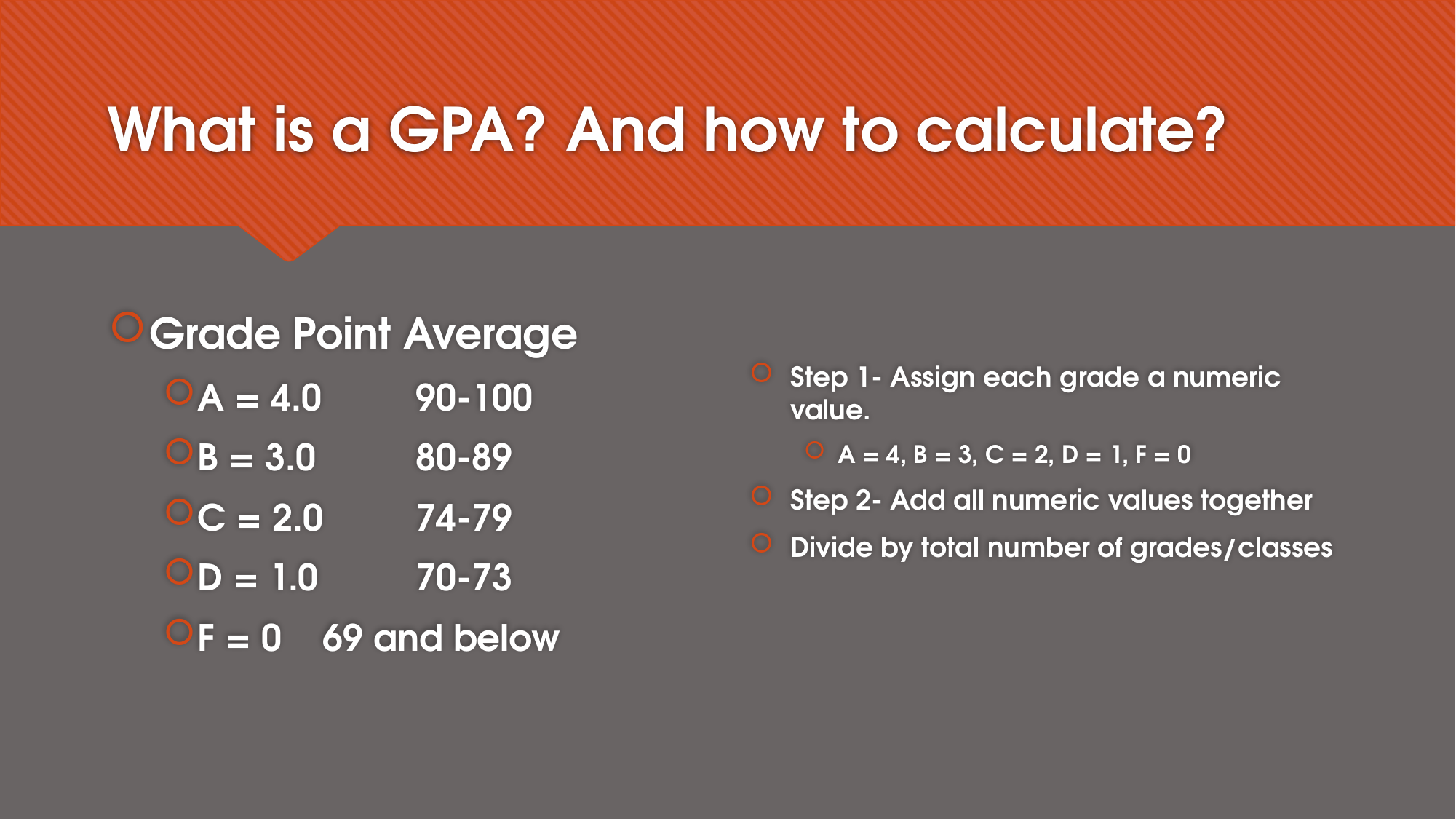

# What is a GPA? And how to calculate?
Grade Point Average
A = 4.0	90-100
B = 3.0	80-89
C = 2.0	74-79
D = 1.0 	70-73
F = 0    69 and below
Step 1- Assign each grade a numeric value.
A = 4, B = 3, C = 2, D = 1, F = 0
Step 2- Add all numeric values together
Divide by total number of grades/classes